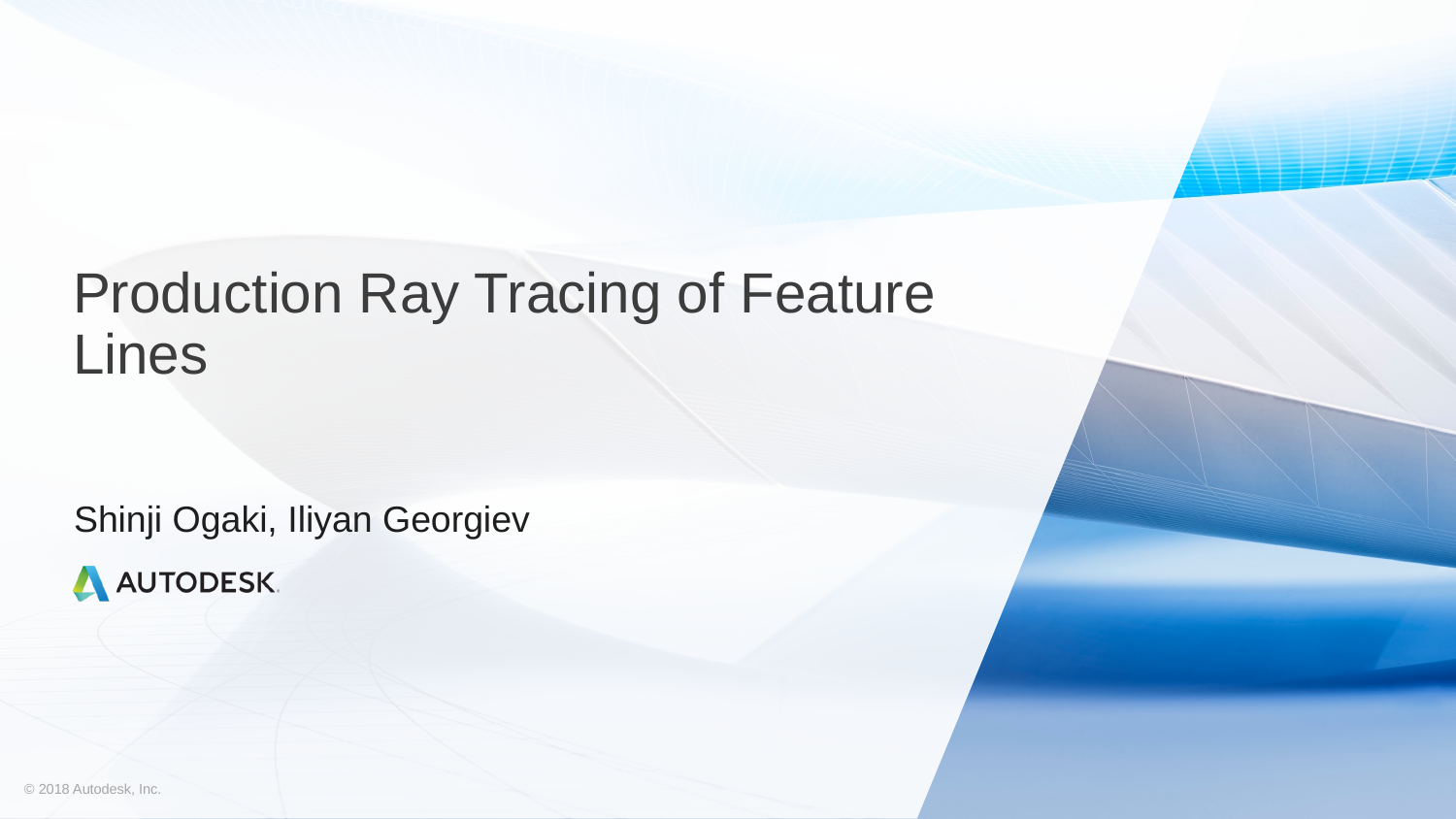

# Production Ray Tracing of Feature Lines
Shinji Ogaki, Iliyan Georgiev